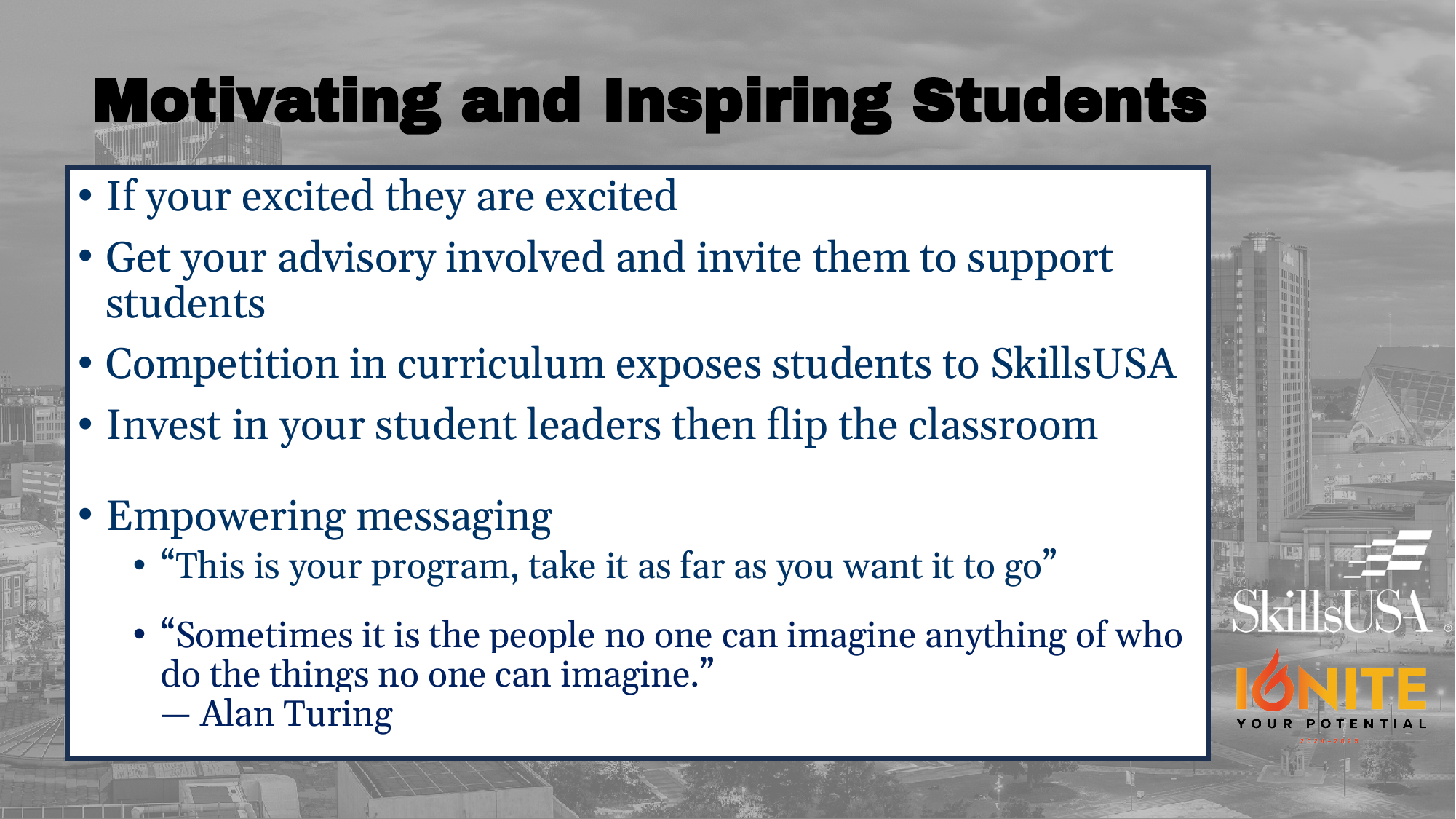

# Motivating and Inspiring Students
If your excited they are excited
Get your advisory involved and invite them to support students
Competition in curriculum exposes students to SkillsUSA
Invest in your student leaders then flip the classroom

Empowering messaging
“This is your program, take it as far as you want it to go”

“Sometimes it is the people no one can imagine anything of who do the things no one can imagine.”
― Alan Turing